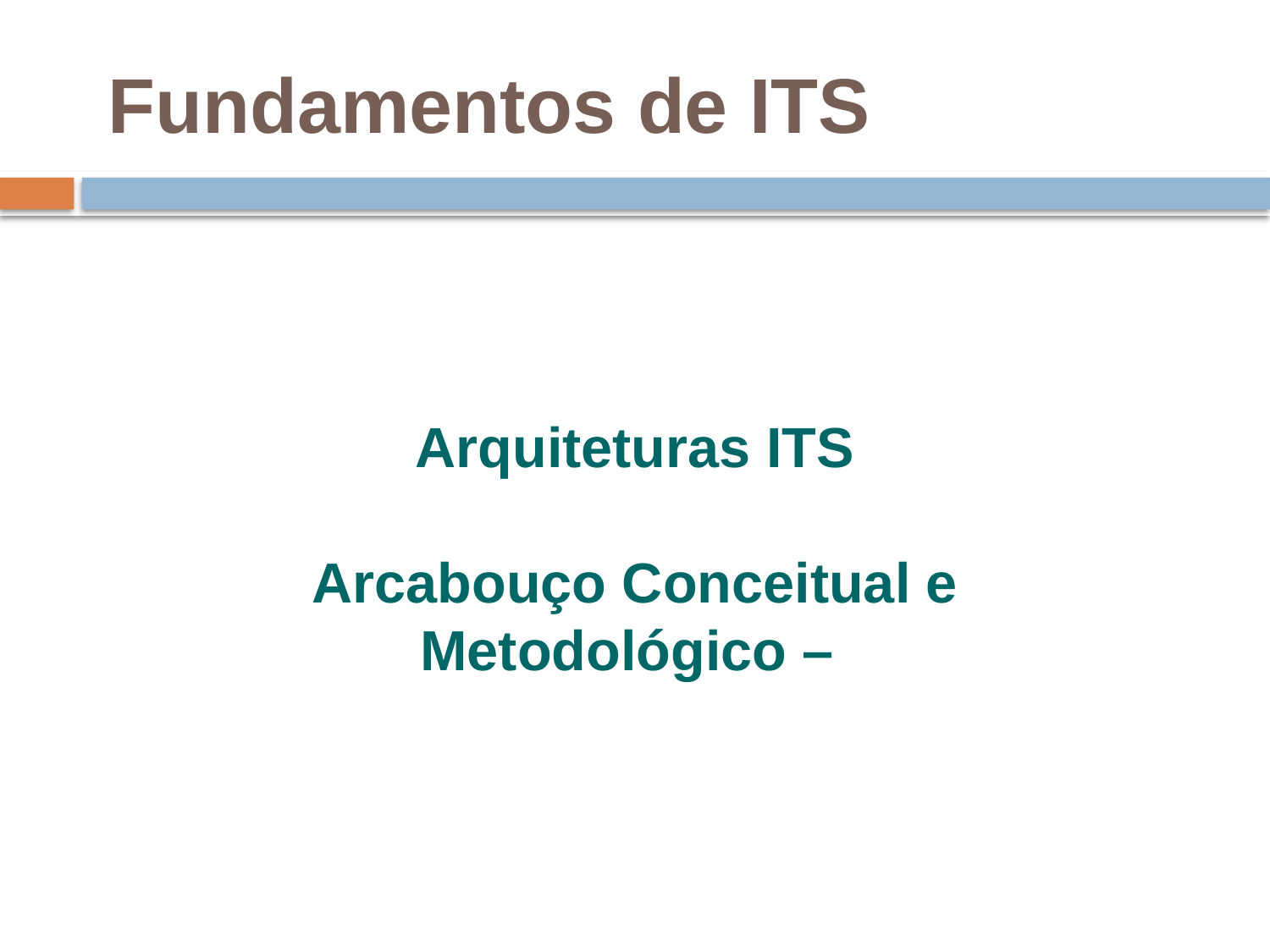

# Fundamentos de ITS

Arquiteturas ITS

Arcabouço Conceitual e Metodológico –